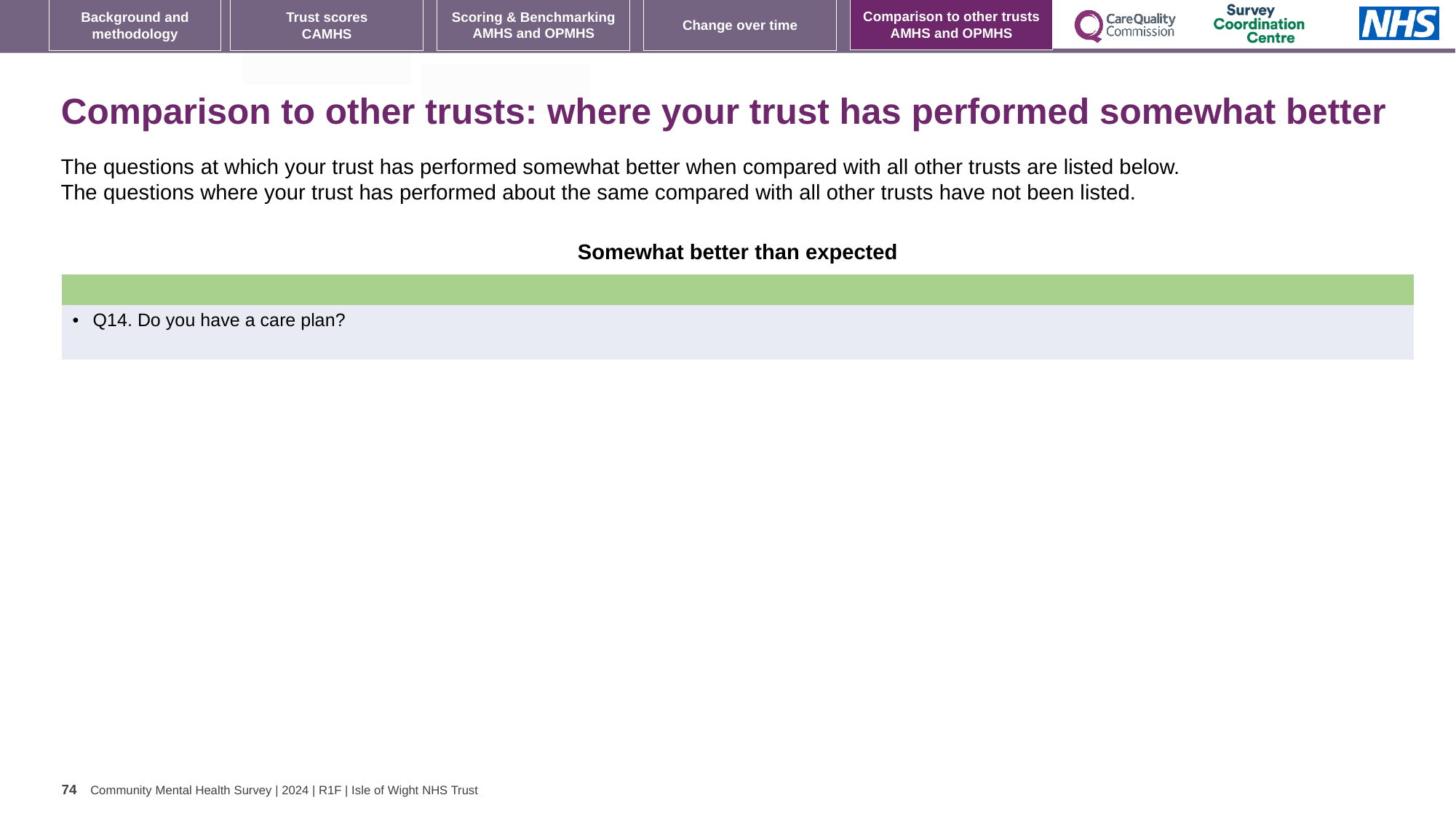

# Comparison to other trusts: where your trust has performed somewhat better
The questions at which your trust has performed somewhat better when compared with all other trusts are listed below.
The questions where your trust has performed about the same compared with all other trusts have not been listed.
| Somewhat better than expected |
| --- |
|  |
| Q14. Do you have a care plan? |
74